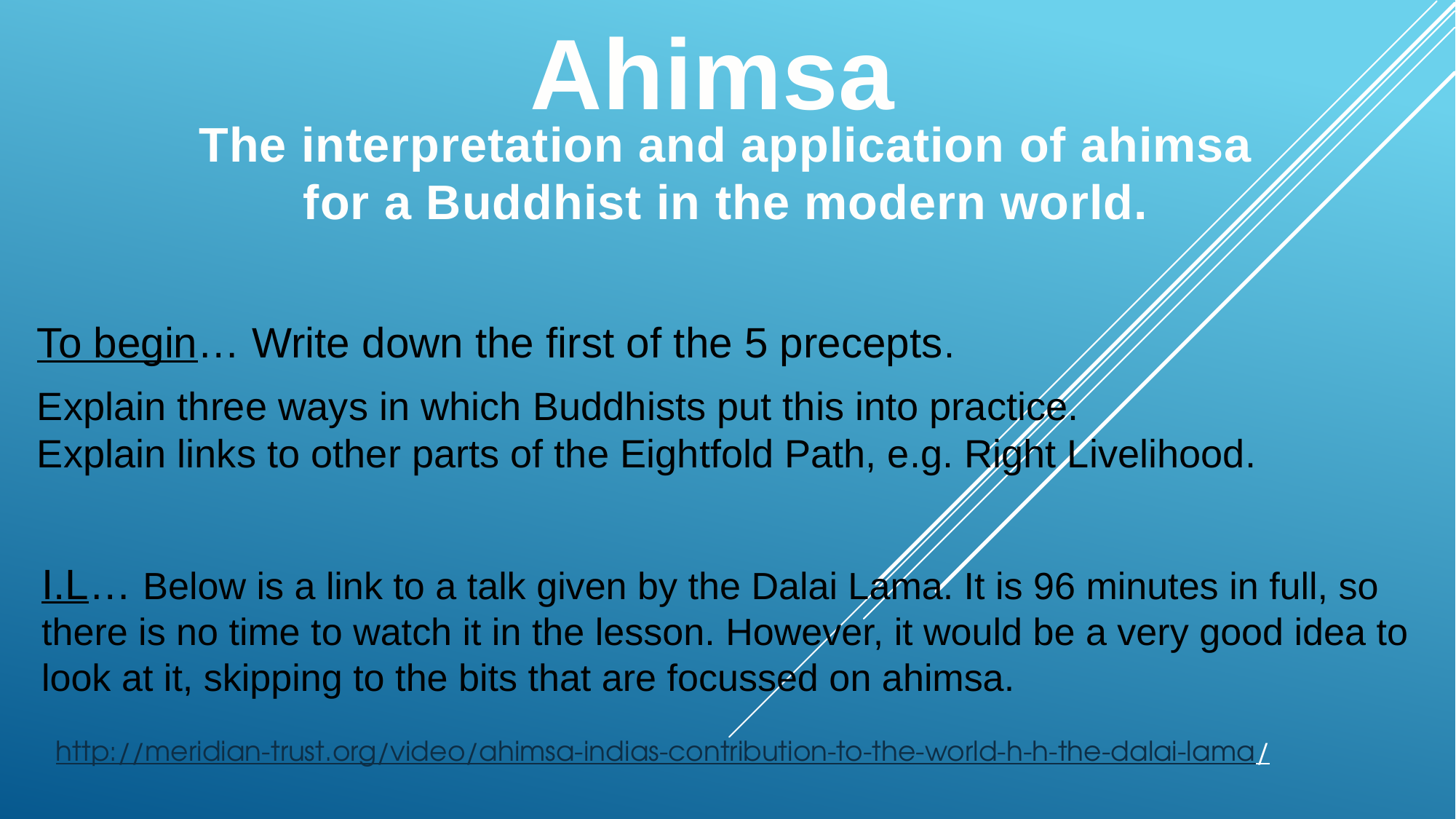

Ahimsa

The interpretation and application of ahimsa

for a Buddhist in the modern world.
To begin… Write down the first of the 5 precepts.

Explain three ways in which Buddhists put this into practice.
Explain links to other parts of the Eightfold Path, e.g. Right Livelihood.

I.L… Below is a link to a talk given by the Dalai Lama. It is 96 minutes in full, so there is no time to watch it in the lesson. However, it would be a very good idea to look at it, skipping to the bits that are focussed on ahimsa.

http://meridian-trust.org/video/ahimsa-indias-contribution-to-the-world-h-h-the-dalai-lama/